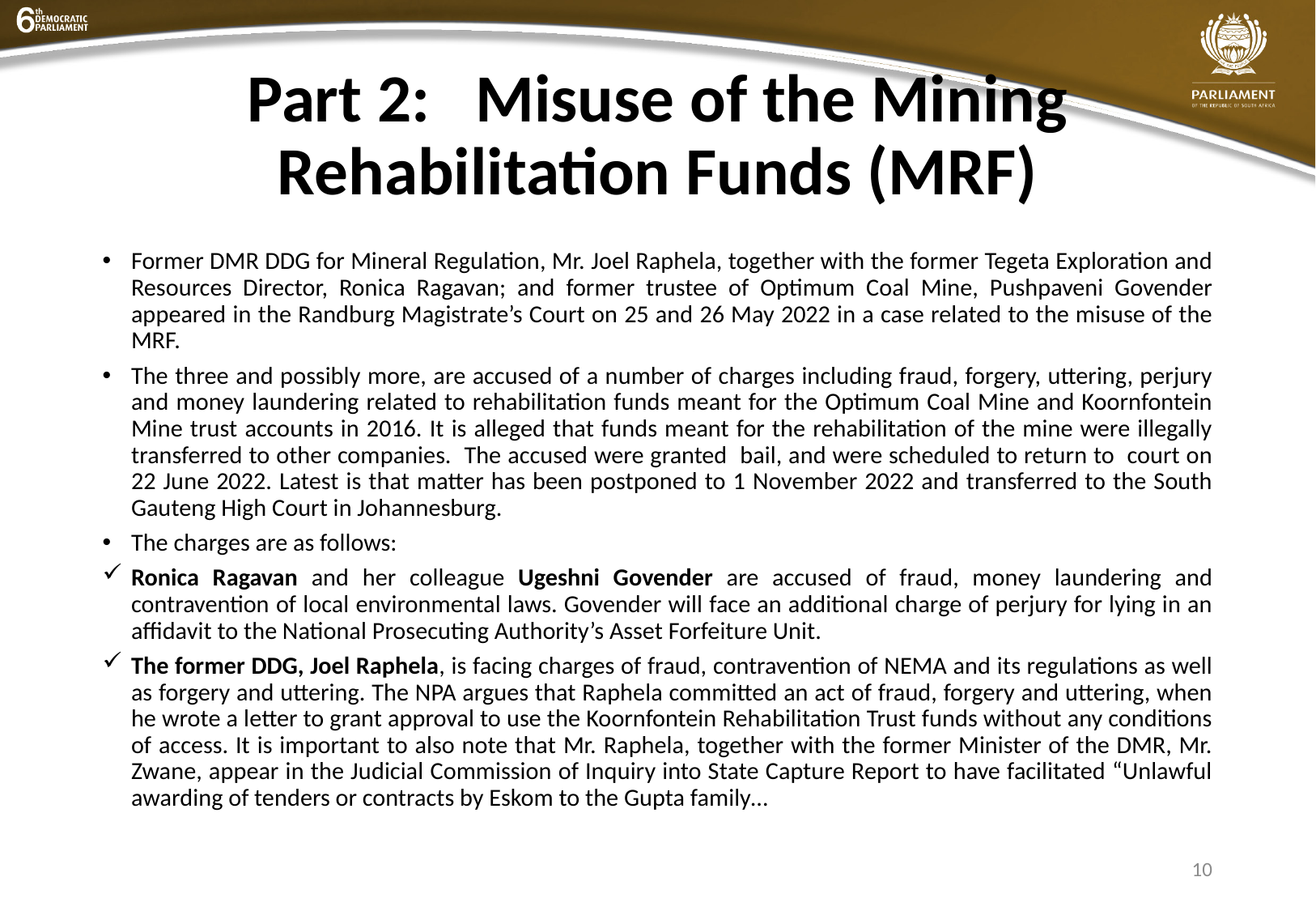

# Part 2:   Misuse of the Mining Rehabilitation Funds (MRF)
Former DMR DDG for Mineral Regulation, Mr. Joel Raphela, together with the former Tegeta Exploration and Resources Director, Ronica Ragavan; and former trustee of Optimum Coal Mine, Pushpaveni Govender appeared in the Randburg Magistrate’s Court on 25 and 26 May 2022 in a case related to the misuse of the MRF.
The three and possibly more, are accused of a number of charges including fraud, forgery, uttering, perjury and money laundering related to rehabilitation funds meant for the Optimum Coal Mine and Koornfontein Mine trust accounts in 2016. It is alleged that funds meant for the rehabilitation of the mine were illegally transferred to other companies.  The accused were granted  bail, and were scheduled to return to  court on 22 June 2022. Latest is that matter has been postponed to 1 November 2022 and transferred to the South Gauteng High Court in Johannesburg.
The charges are as follows:
Ronica Ragavan and her colleague Ugeshni Govender are accused of fraud, money laundering and contravention of local environmental laws. Govender will face an additional charge of perjury for lying in an affidavit to the National Prosecuting Authority’s Asset Forfeiture Unit.
The former DDG, Joel Raphela, is facing charges of fraud, contravention of NEMA and its regulations as well as forgery and uttering. The NPA argues that Raphela committed an act of fraud, forgery and uttering, when he wrote a letter to grant approval to use the Koornfontein Rehabilitation Trust funds without any conditions of access. It is important to also note that Mr. Raphela, together with the former Minister of the DMR, Mr. Zwane, appear in the Judicial Commission of Inquiry into State Capture Report to have facilitated “Unlawful awarding of tenders or contracts by Eskom to the Gupta family…

10